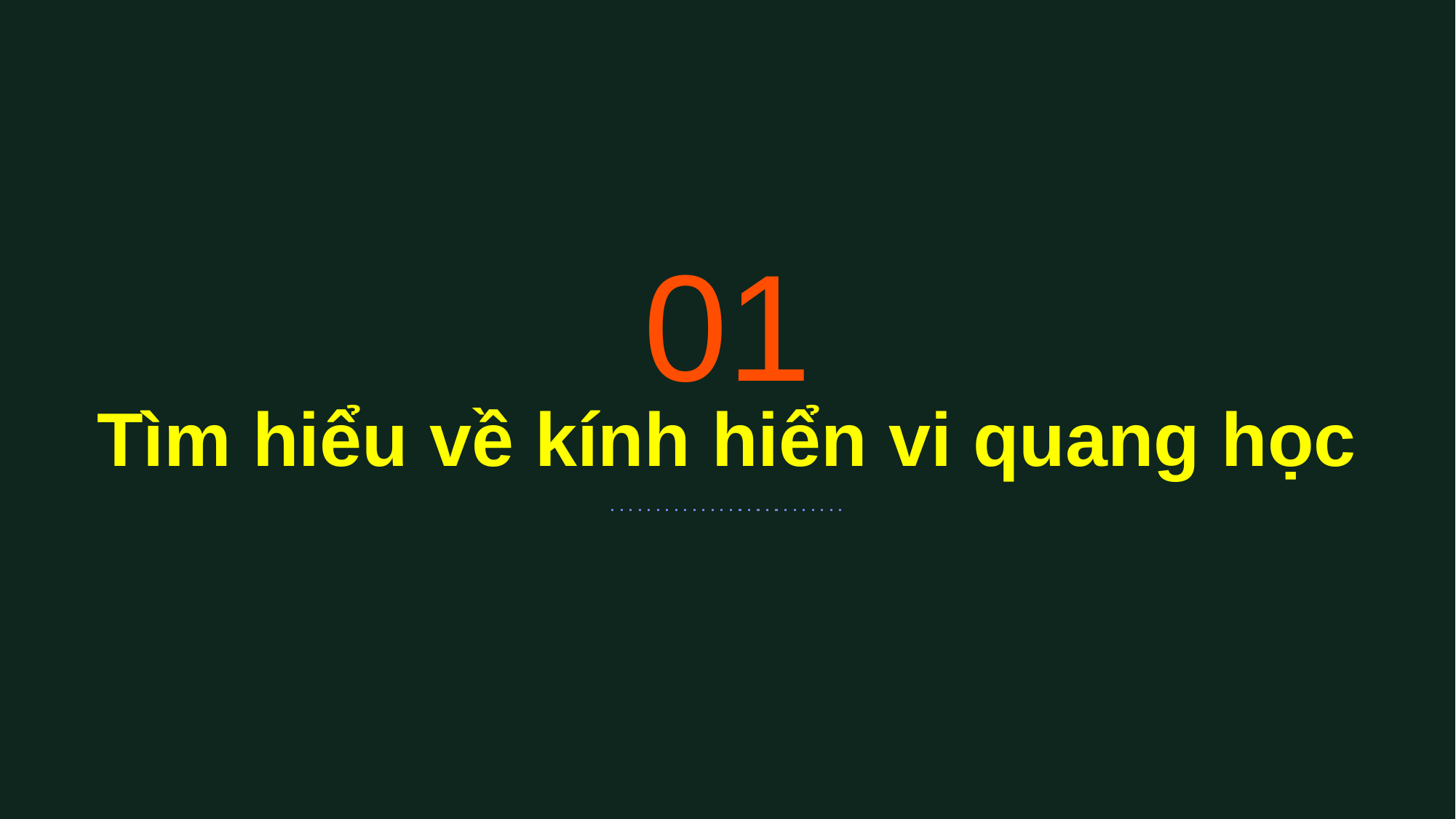

01
# Tìm hiểu về kính hiển vi quang học